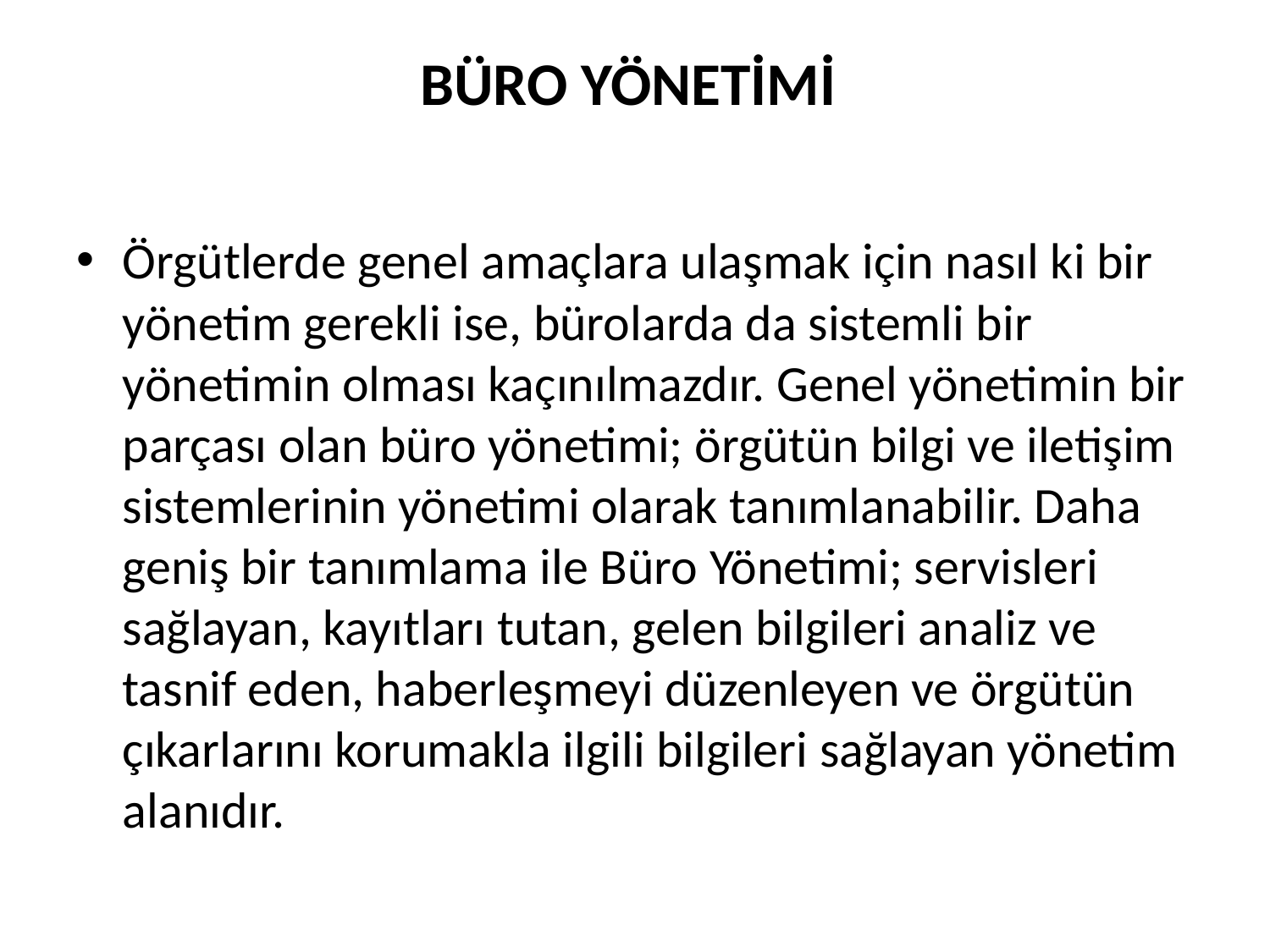

# BÜRO YÖNETİMİ
Örgütlerde genel amaçlara ulaşmak için nasıl ki bir yönetim gerekli ise, bürolarda da sistemli bir yönetimin olması kaçınılmazdır. Genel yönetimin bir parçası olan büro yönetimi; örgütün bilgi ve iletişim sistemlerinin yönetimi olarak tanımlanabilir. Daha geniş bir tanımlama ile Büro Yönetimi; servisleri sağlayan, kayıtları tutan, gelen bilgileri analiz ve tasnif eden, haberleşmeyi düzenleyen ve örgütün çıkarlarını korumakla ilgili bilgileri sağlayan yönetim alanıdır.